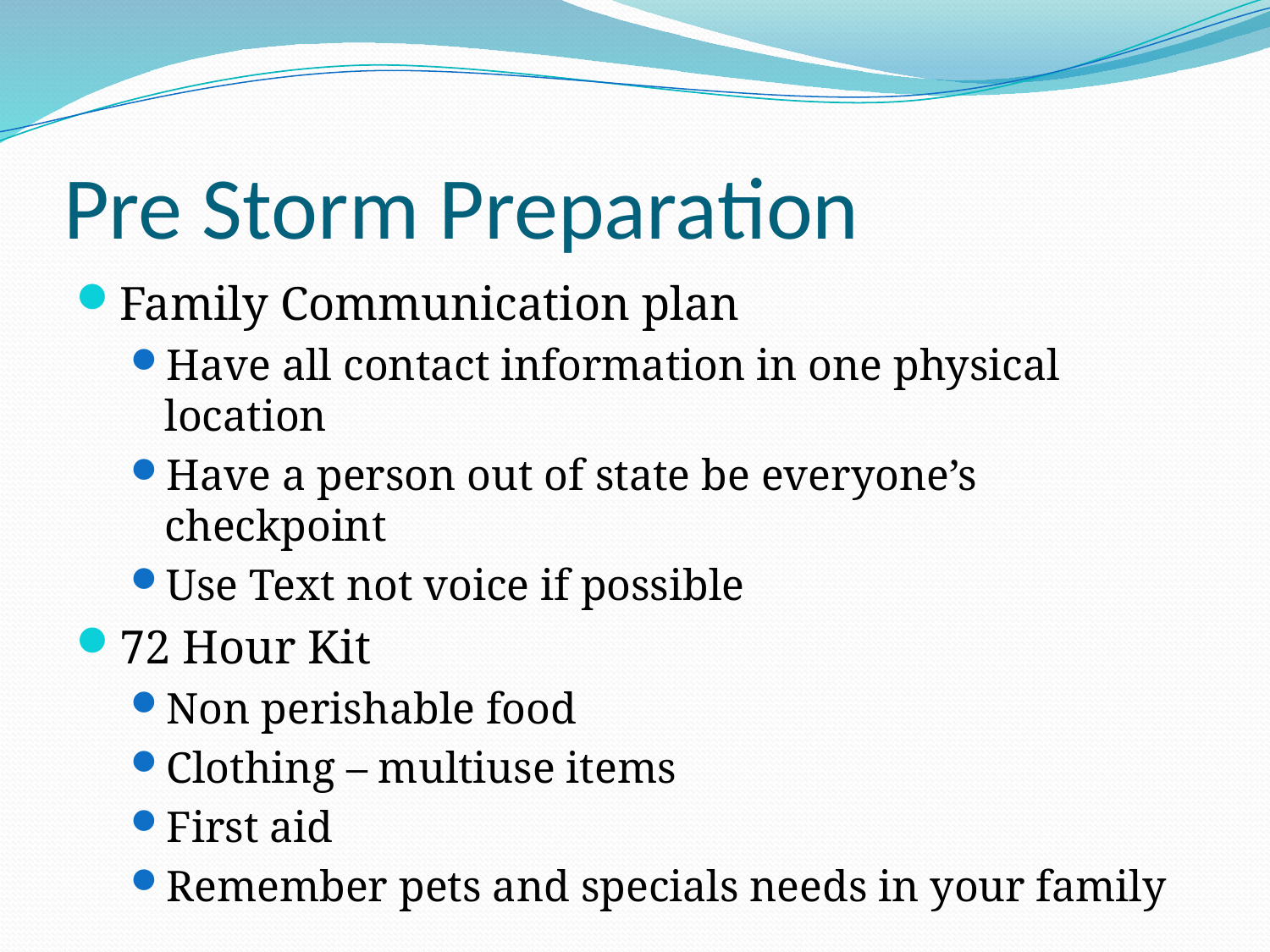

# Pre Storm Preparation
Family Communication plan
Have all contact information in one physical location
Have a person out of state be everyone’s checkpoint
Use Text not voice if possible
72 Hour Kit
Non perishable food
Clothing – multiuse items
First aid
Remember pets and specials needs in your family